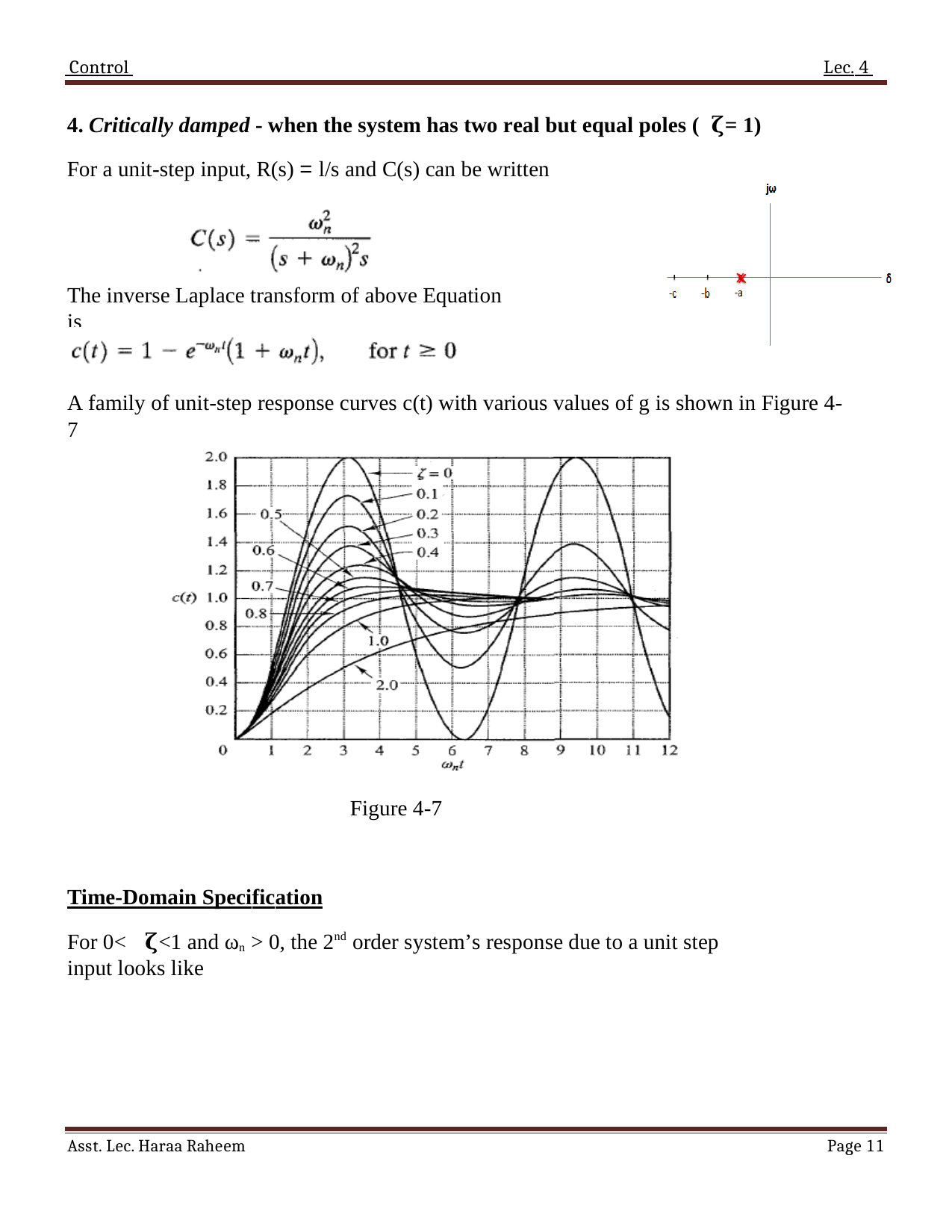

Control 	Lec. 4

4. Critically damped - when the system has two real but equal poles (  𝛇= 1)

For a unit-step input, R(s) = l/s and C(s) can be written

The inverse Laplace transform of above Equation is

A family of unit-step response curves c(t) with various values of g is shown in Figure 4-7

Figure 4-7

Time-Domain Specification

For 0<	𝛇<1 and ωn  > 0, the 2nd  order system’s response due to a unit step input looks like

Asst. Lec. Haraa Raheem
Page 11